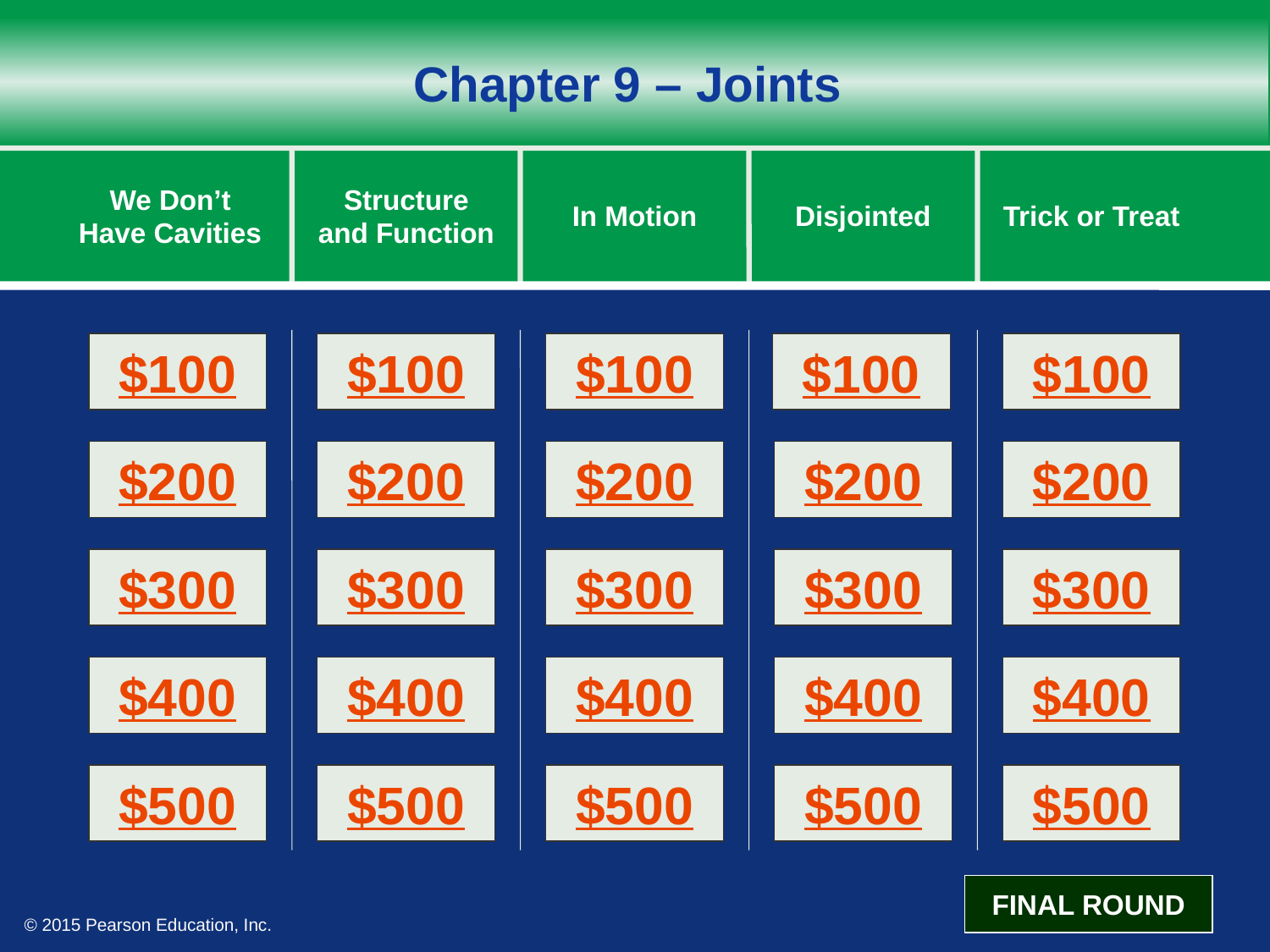

# Chapter 9 – Joints
We Don’t Have Cavities
Structure and Function
In Motion
Disjointed
Trick or Treat
$100
$100
$100
$100
$100
$200
$200
$200
$200
$200
$300
$300
$300
$300
$300
$400
$400
$400
$400
$400
$500
$500
$500
$500
$500
FINAL ROUND